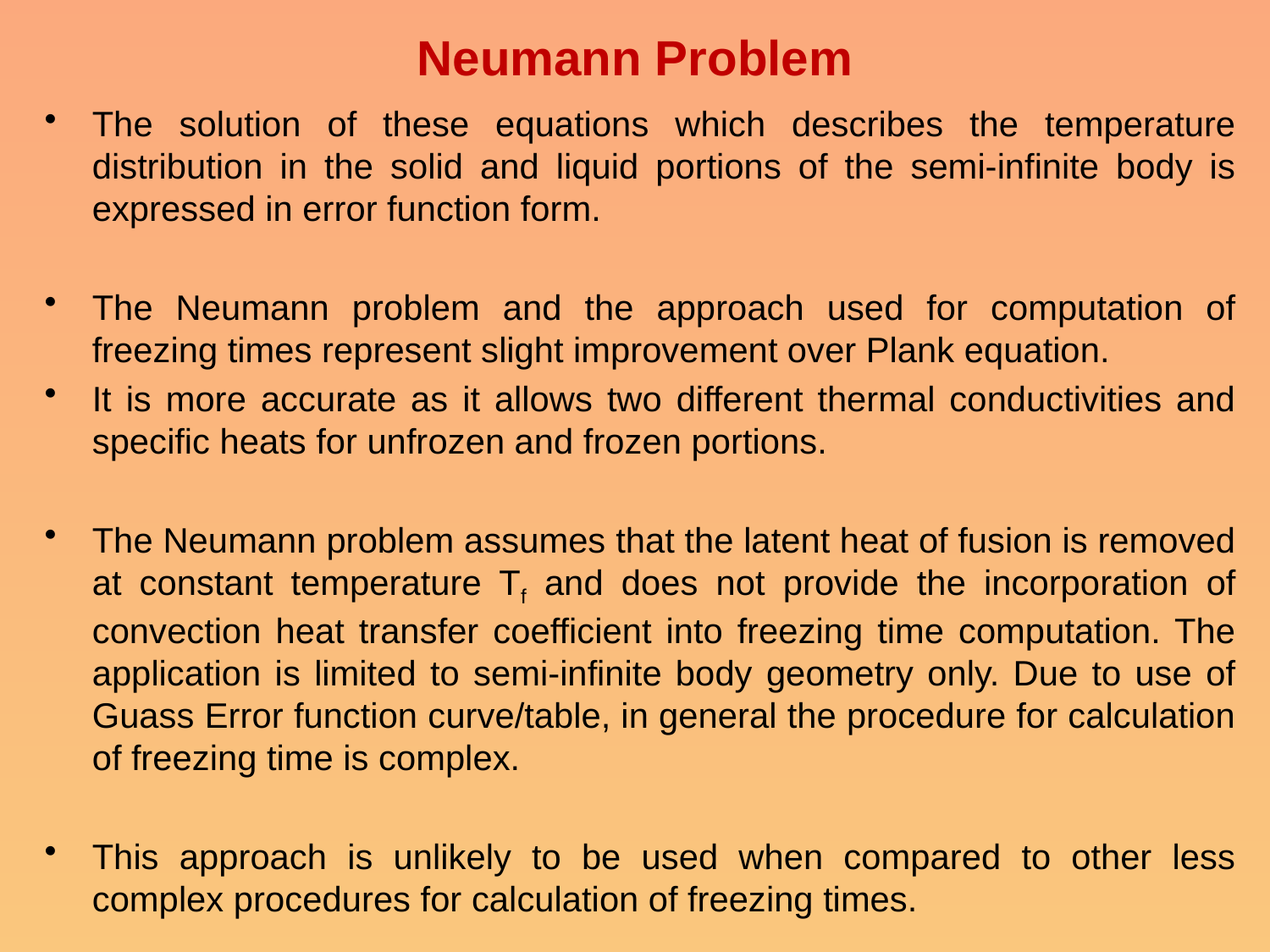

# Neumann Problem
The solution of these equations which describes the temperature distribution in the solid and liquid portions of the semi-infinite body is expressed in error function form.

The Neumann problem and the approach used for computation of freezing times represent slight improvement over Plank equation.
It is more accurate as it allows two different thermal conductivities and specific heats for unfrozen and frozen portions.

The Neumann problem assumes that the latent heat of fusion is removed at constant temperature Tf and does not provide the incorporation of convection heat transfer coefficient into freezing time computation. The application is limited to semi-infinite body geometry only. Due to use of Guass Error function curve/table, in general the procedure for calculation of freezing time is complex.

This approach is unlikely to be used when compared to other less complex procedures for calculation of freezing times.